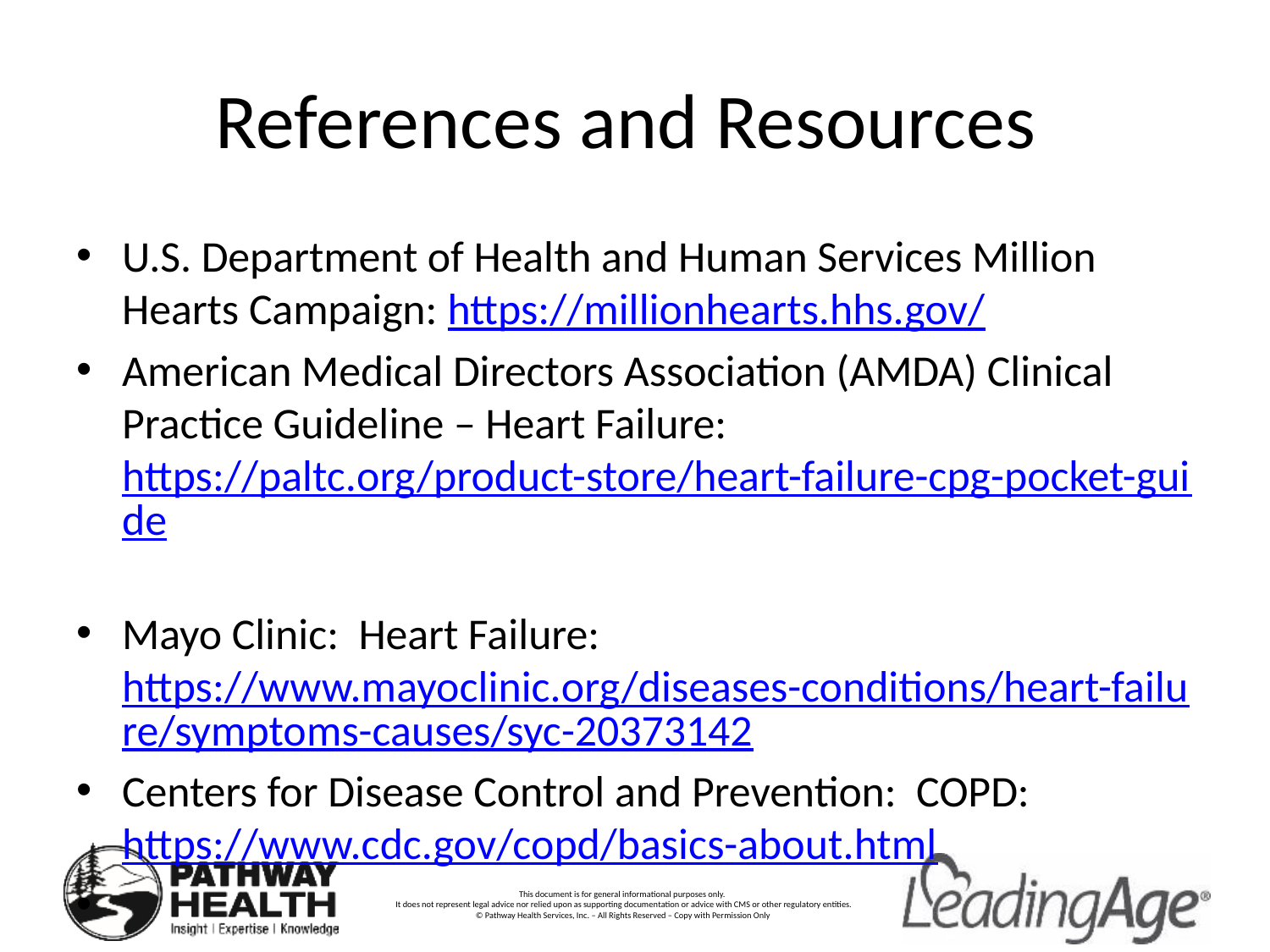

# References and Resources
U.S. Department of Health and Human Services Million Hearts Campaign: https://millionhearts.hhs.gov/
American Medical Directors Association (AMDA) Clinical Practice Guideline – Heart Failure:  https://paltc.org/product-store/heart-failure-cpg-pocket-guide
Mayo Clinic:  Heart Failure:   https://www.mayoclinic.org/diseases-conditions/heart-failure/symptoms-causes/syc-20373142
Centers for Disease Control and Prevention:  COPD:  https://www.cdc.gov/copd/basics-about.html